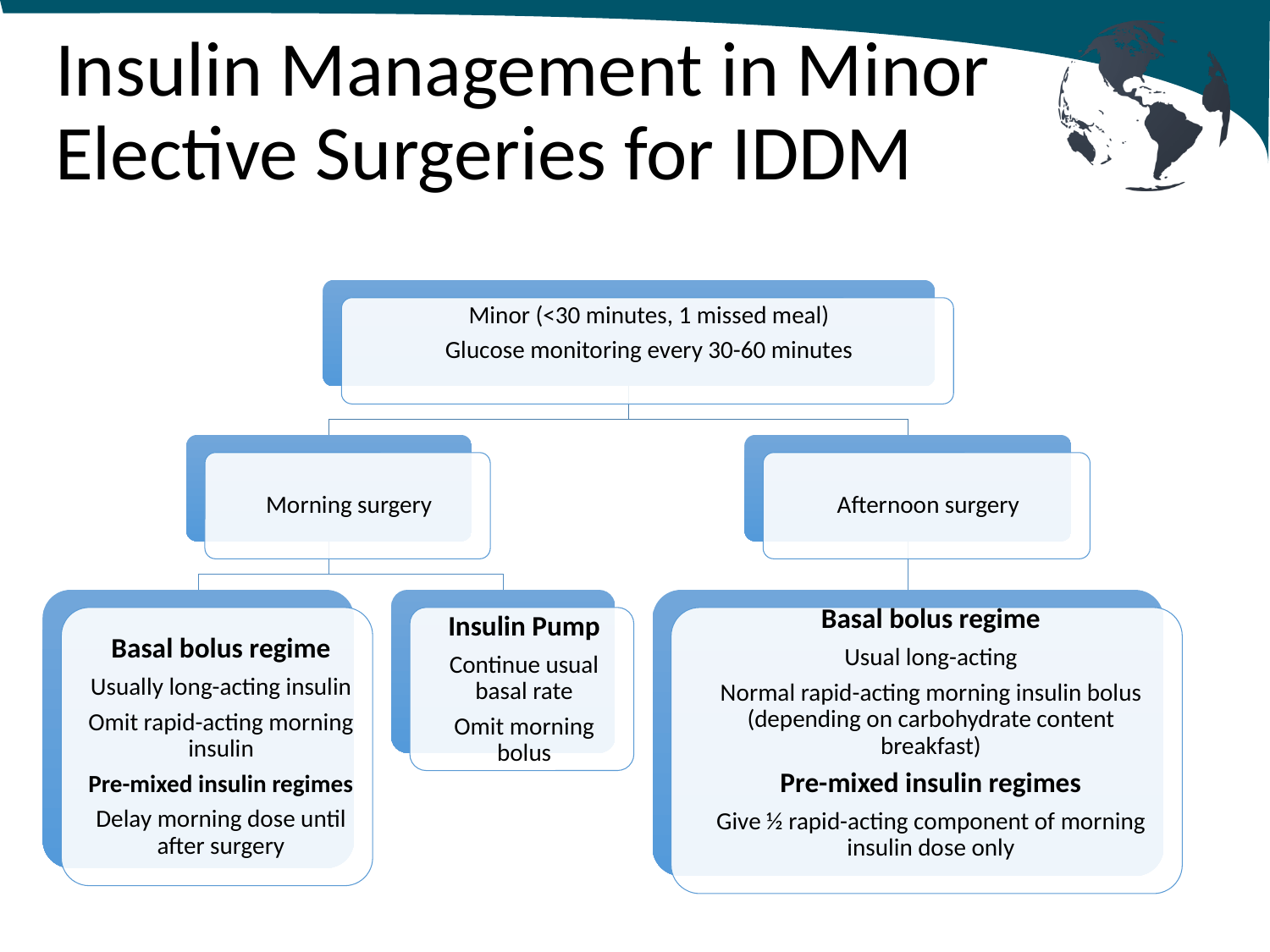

# Insulin Management in Minor Elective Surgeries for IDDM
Minor (<30 minutes, 1 missed meal)
Glucose monitoring every 30-60 minutes

Morning surgery
Basal bolus regime
Usually long-acting insulin
Omit rapid-acting morning insulin
Pre-mixed insulin regimes
Delay morning dose until after surgery
Insulin Pump
Continue usual basal rate
Omit morning bolus
Afternoon surgery
Basal bolus regime
Usual long-acting
Normal rapid-acting morning insulin bolus (depending on carbohydrate content breakfast)
Pre-mixed insulin regimes
Give ½ rapid-acting component of morning insulin dose only